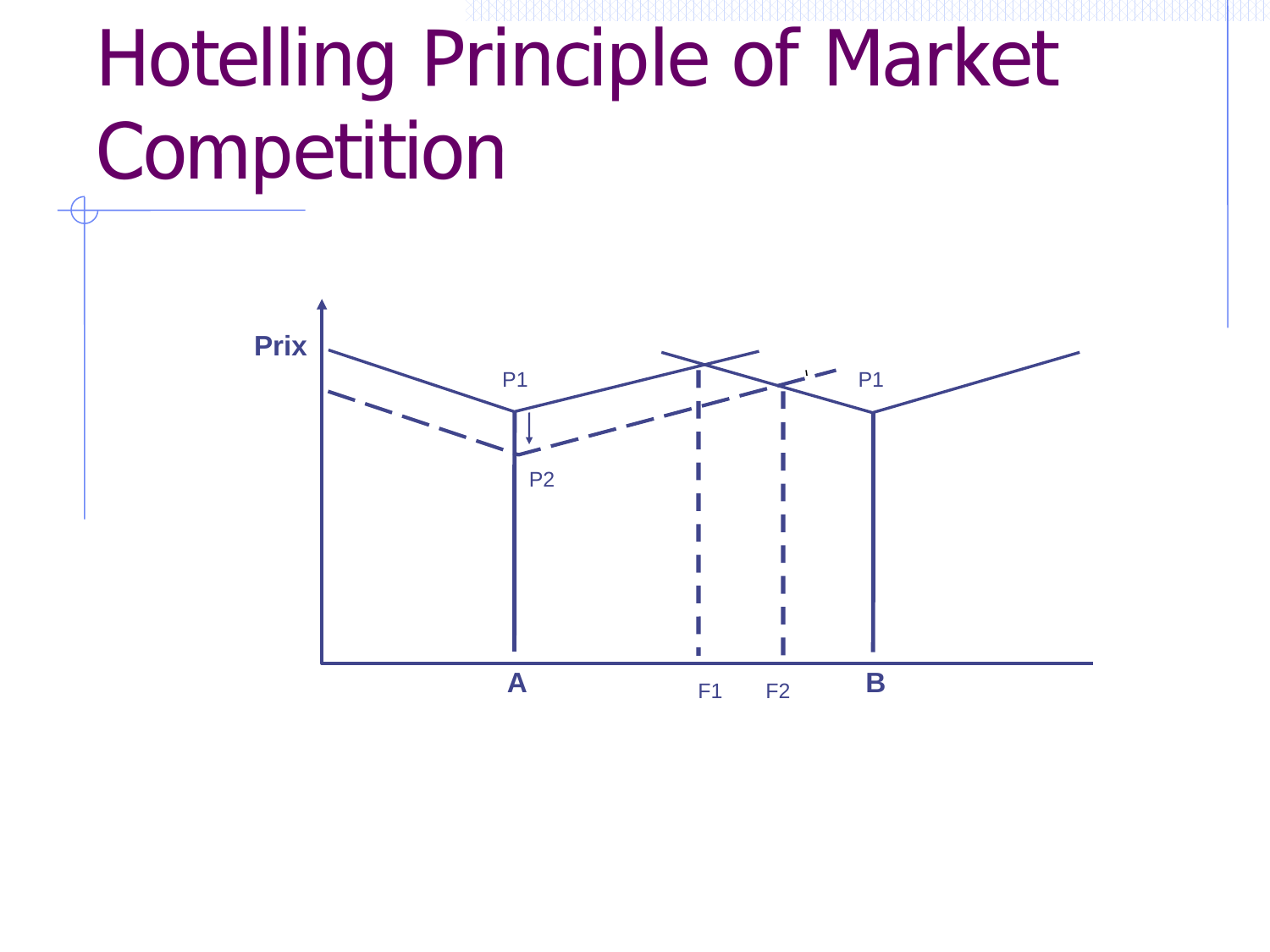

# Hotelling Principle of Market Competition

Prix

P1
P1

P2
A
B
F1
F2